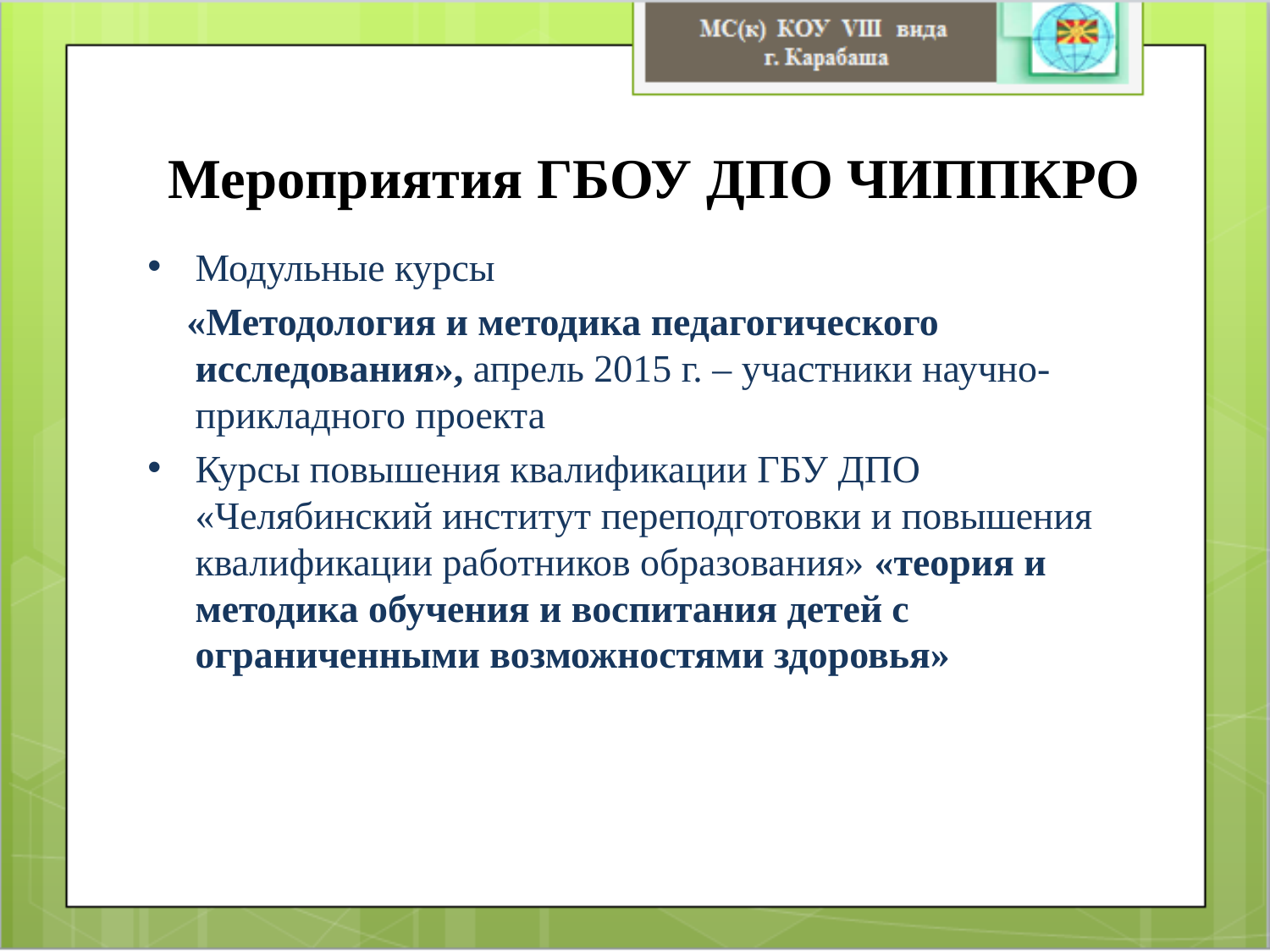

# Мероприятия ГБОУ ДПО ЧИППКРО
Модульные курсы
    «Методология и методика педагогического исследования», апрель 2015 г. – участники научно-прикладного проекта
Курсы повышения квалификации ГБУ ДПО «Челябинский институт переподготовки и повышения квалификации работников образования» «теория и методика обучения и воспитания детей с ограниченными возможностями здоровья»